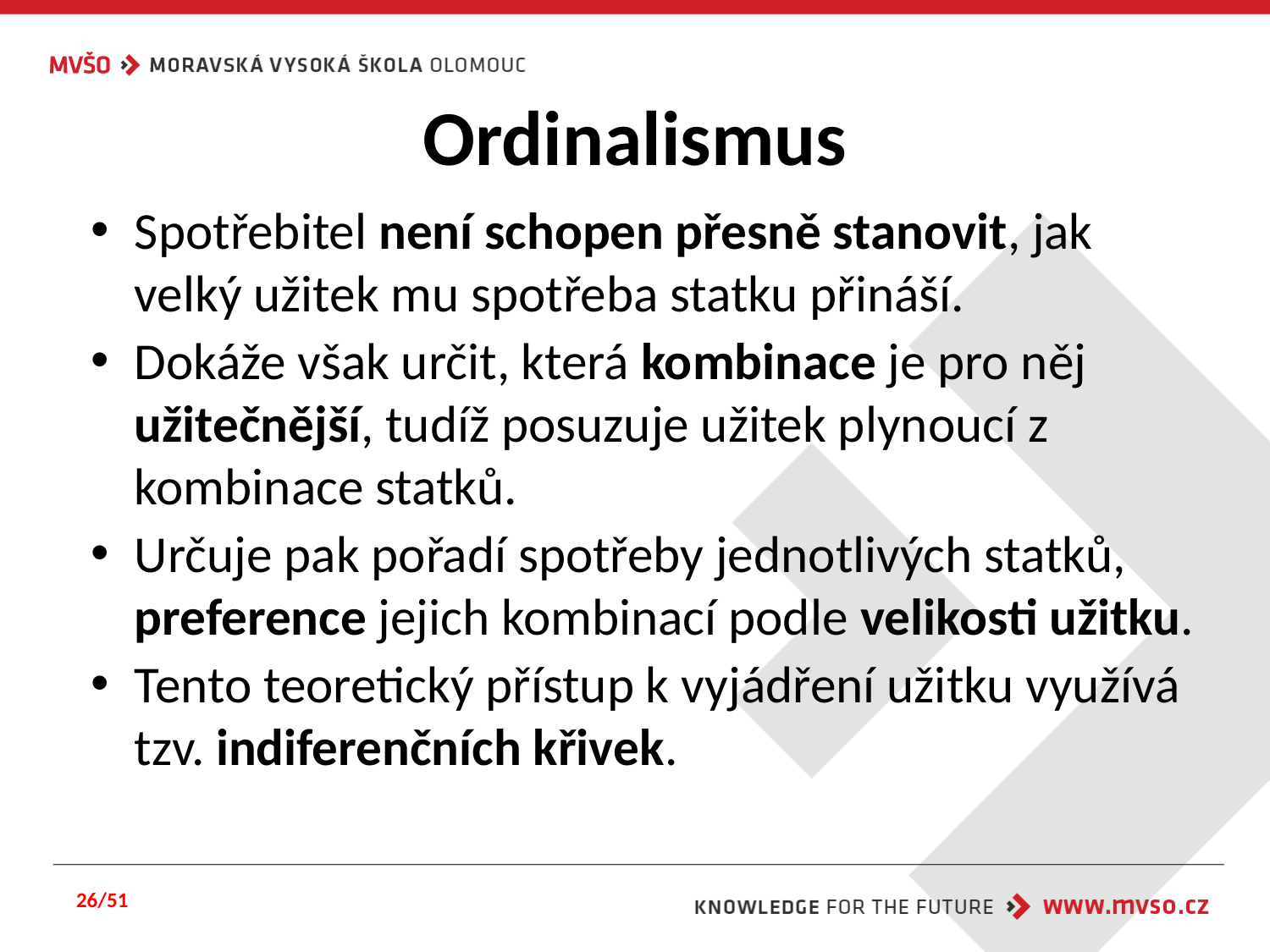

# Ordinalismus
Spotřebitel není schopen přesně stanovit, jak velký užitek mu spotřeba statku přináší.
Dokáže však určit, která kombinace je pro něj užitečnější, tudíž posuzuje užitek plynoucí z kombinace statků.
Určuje pak pořadí spotřeby jednotlivých statků, preference jejich kombinací podle velikosti užitku.
Tento teoretický přístup k vyjádření užitku využívá tzv. indiferenčních křivek.
26/51